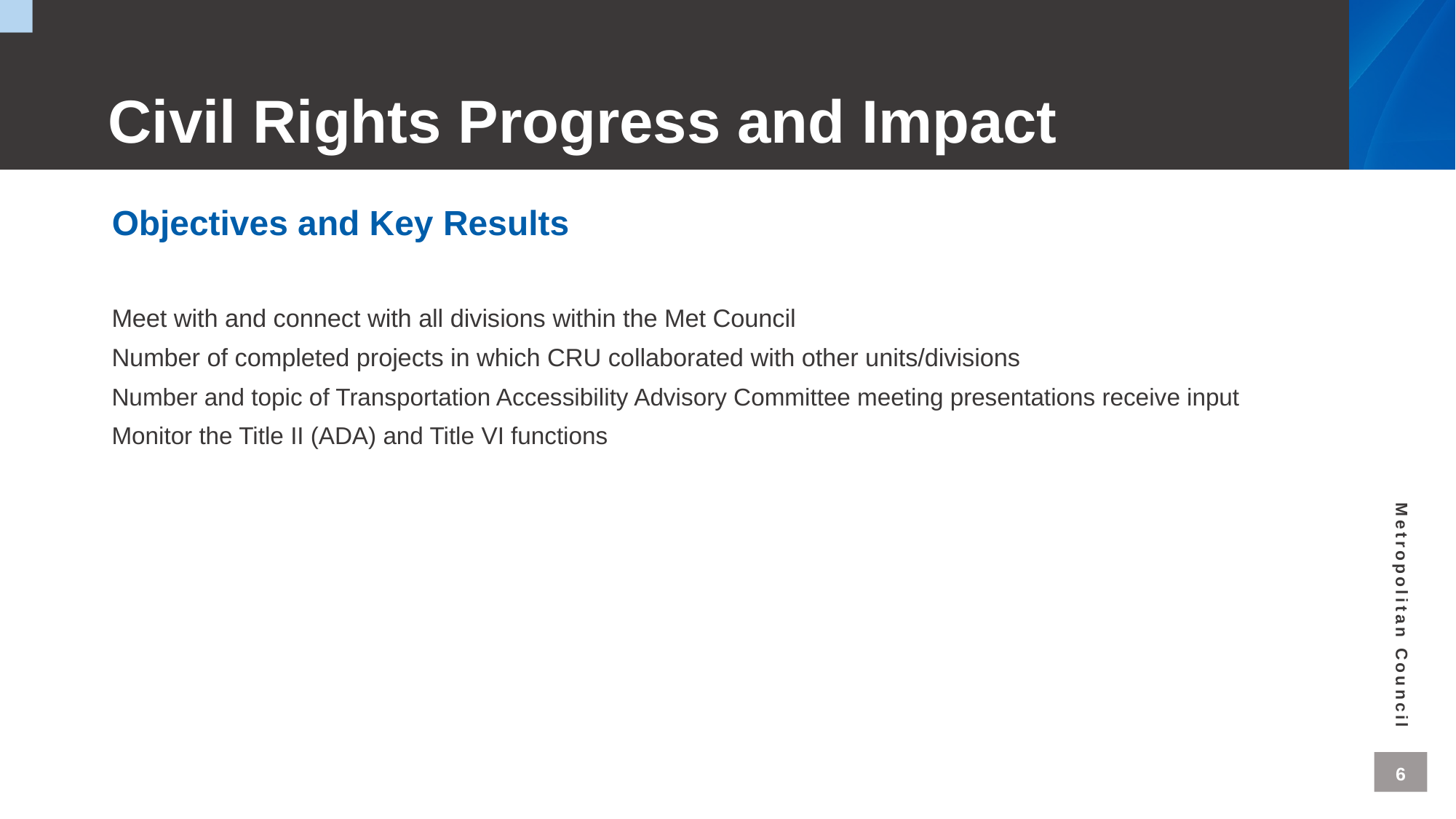

# Civil Rights Progress and Impact
Objectives and Key Results

Meet with and connect with all divisions within the Met Council
Number of completed projects in which CRU collaborated with other units/divisions
Number and topic of Transportation Accessibility Advisory Committee meeting presentations receive input
Monitor the Title II (ADA) and Title VI functions